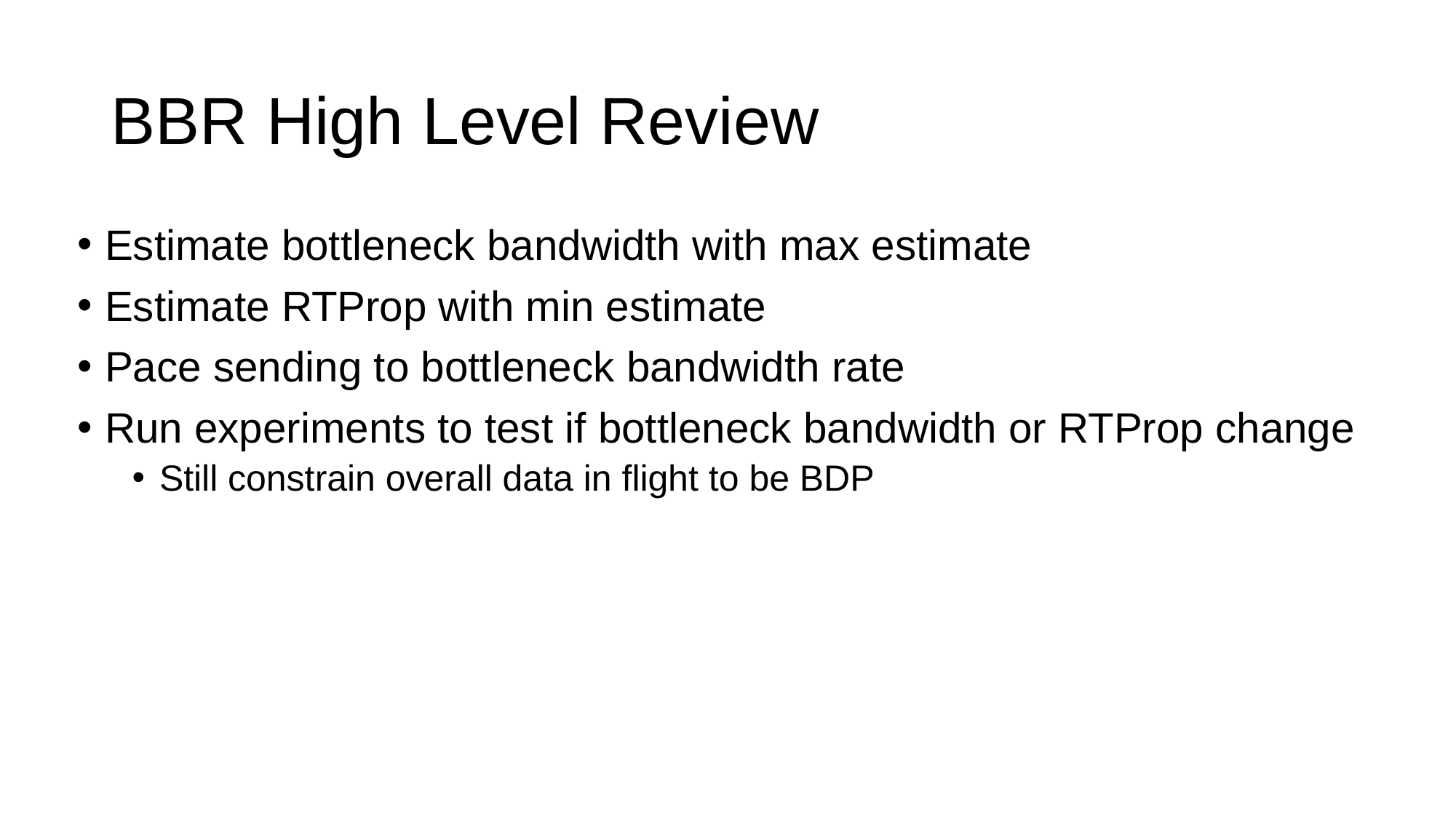

# BBR High Level Review
Estimate bottleneck bandwidth with max estimate
Estimate RTProp with min estimate
Pace sending to bottleneck bandwidth rate
Run experiments to test if bottleneck bandwidth or RTProp change
Still constrain overall data in flight to be BDP